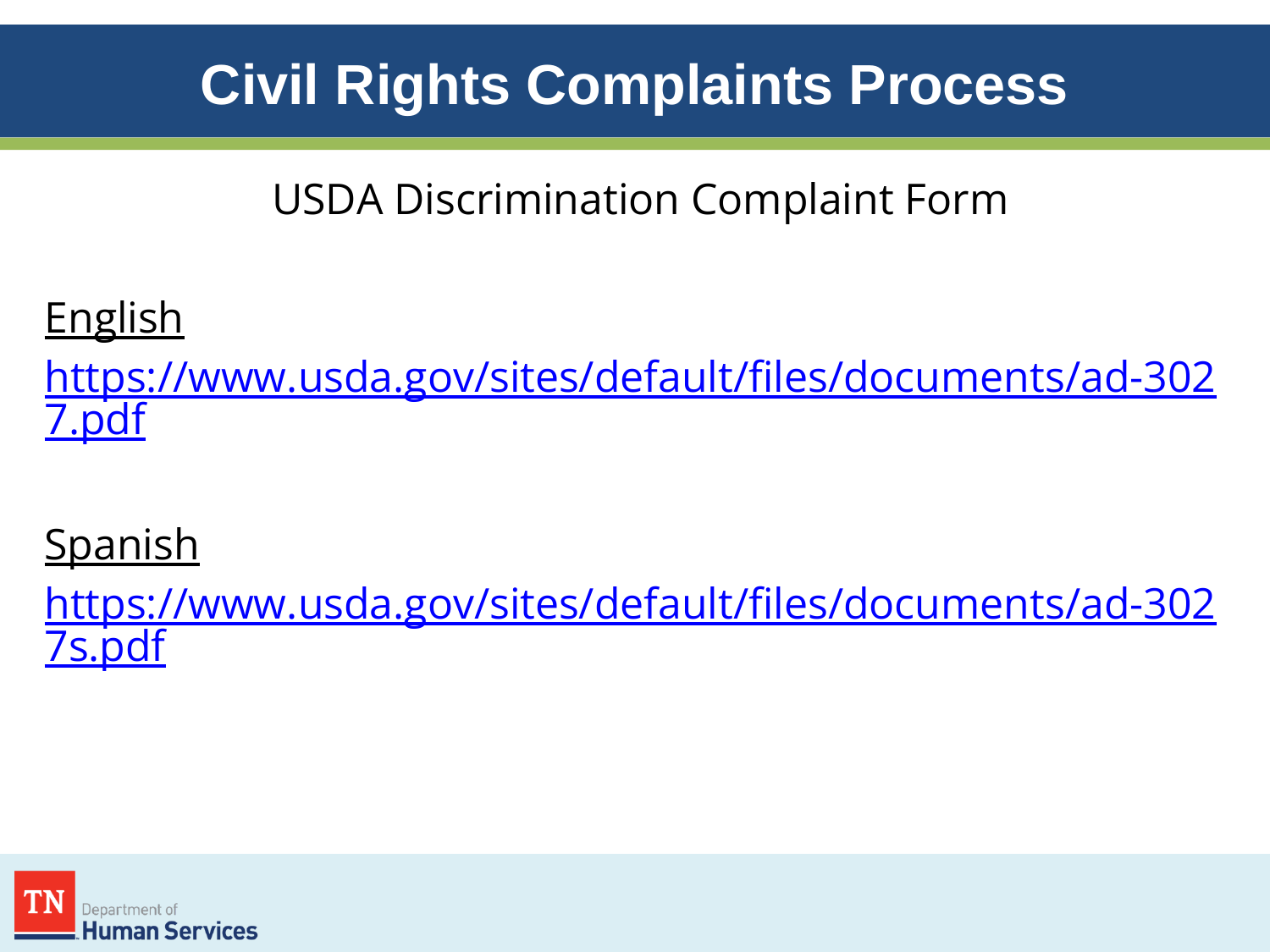

# Civil Rights Complaints Process
USDA Discrimination Complaint Form

English
https://www.usda.gov/sites/default/files/documents/ad-3027.pdf

Spanish
https://www.usda.gov/sites/default/files/documents/ad-3027s.pdf